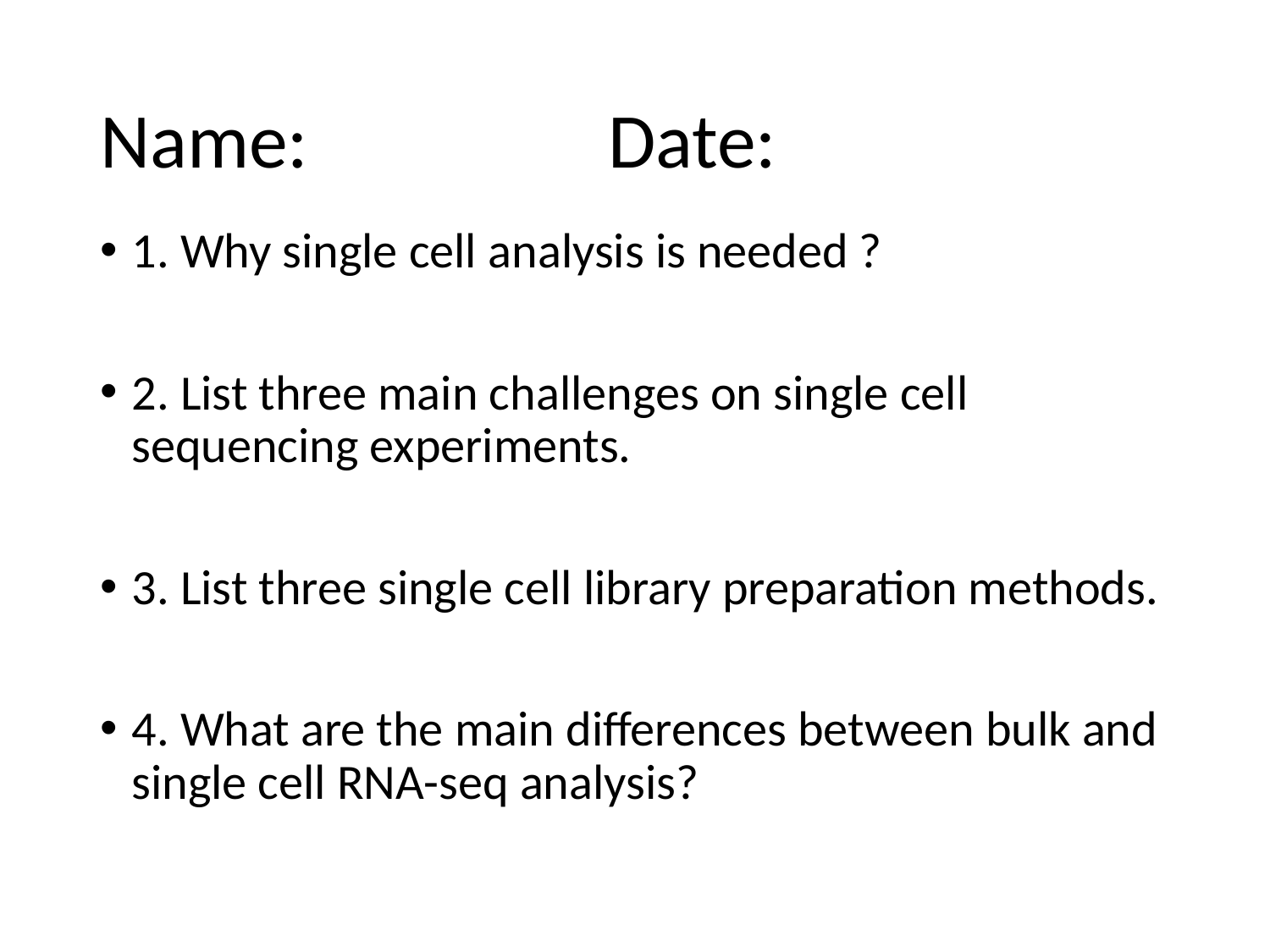

# Name:			Date:
1. Why single cell analysis is needed ?

2. List three main challenges on single cell sequencing experiments.

3. List three single cell library preparation methods.

4. What are the main differences between bulk and single cell RNA-seq analysis?